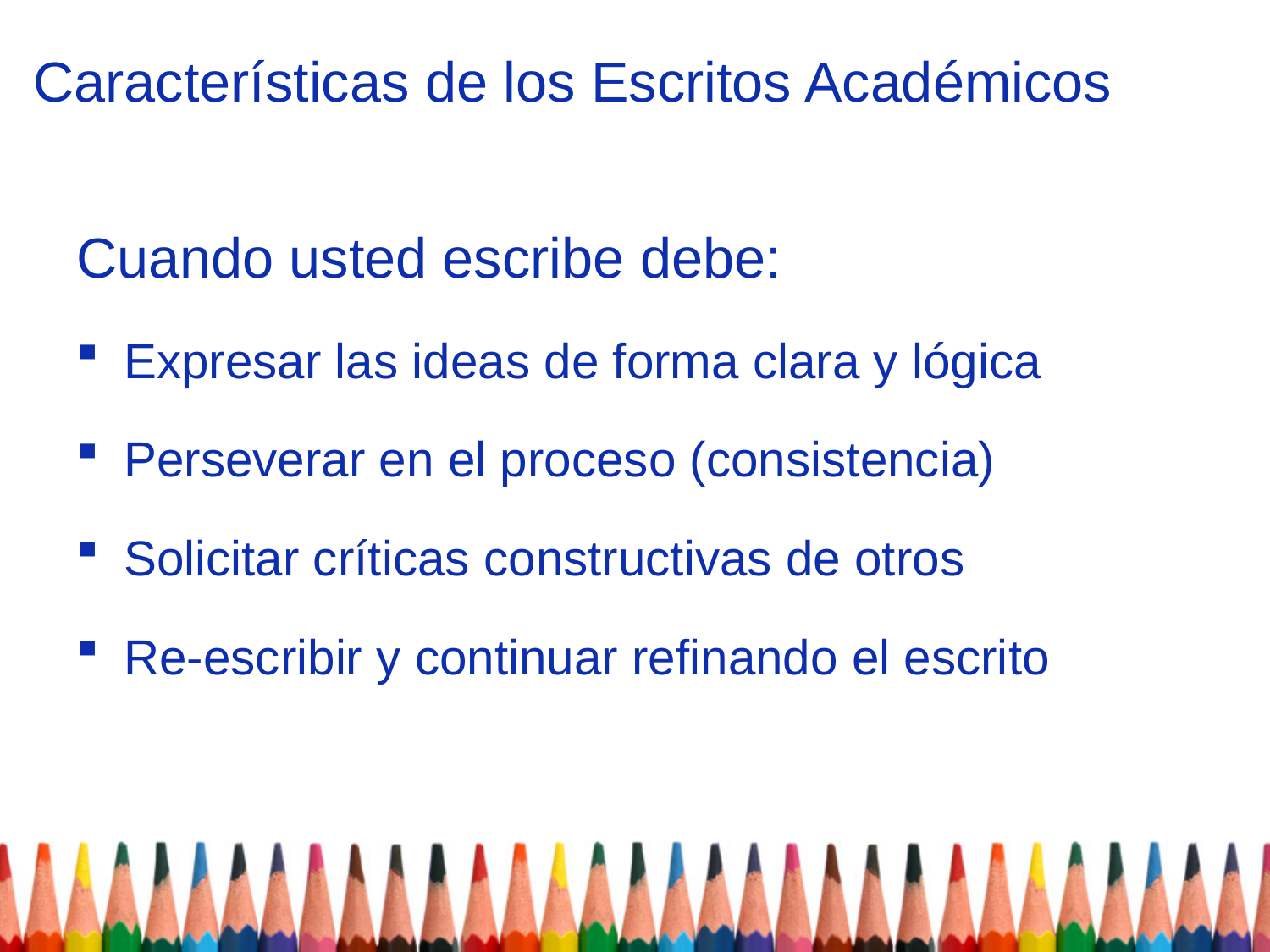

# Características de los Escritos Académicos

Cuando usted escribe debe:
Expresar las ideas de forma clara y lógica
Perseverar en el proceso (consistencia)
Solicitar críticas constructivas de otros
Re-escribir y continuar refinando el escrito